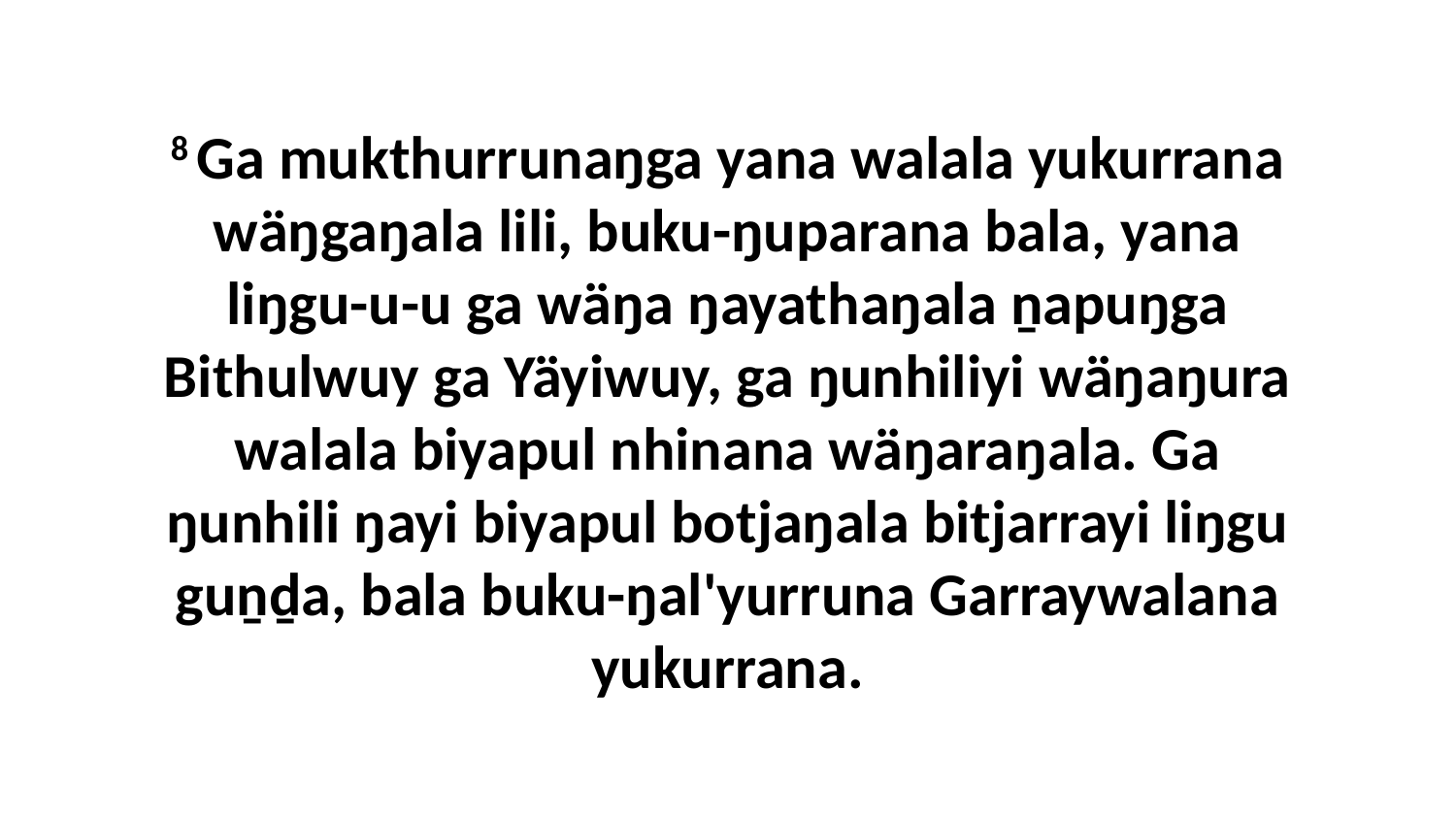

8 Ga mukthurrunaŋga yana walala yukurrana wäŋgaŋala lili, buku-ŋuparana bala, yana liŋgu-u-u ga wäŋa ŋayathaŋala ṉapuŋga Bithulwuy ga Yäyiwuy, ga ŋunhiliyi wäŋaŋura walala biyapul nhinana wäŋaraŋala. Ga ŋunhili ŋayi biyapul botjaŋala bitjarrayi liŋgu guṉḏa, bala buku-ŋal'yurruna Garraywalana yukurrana.